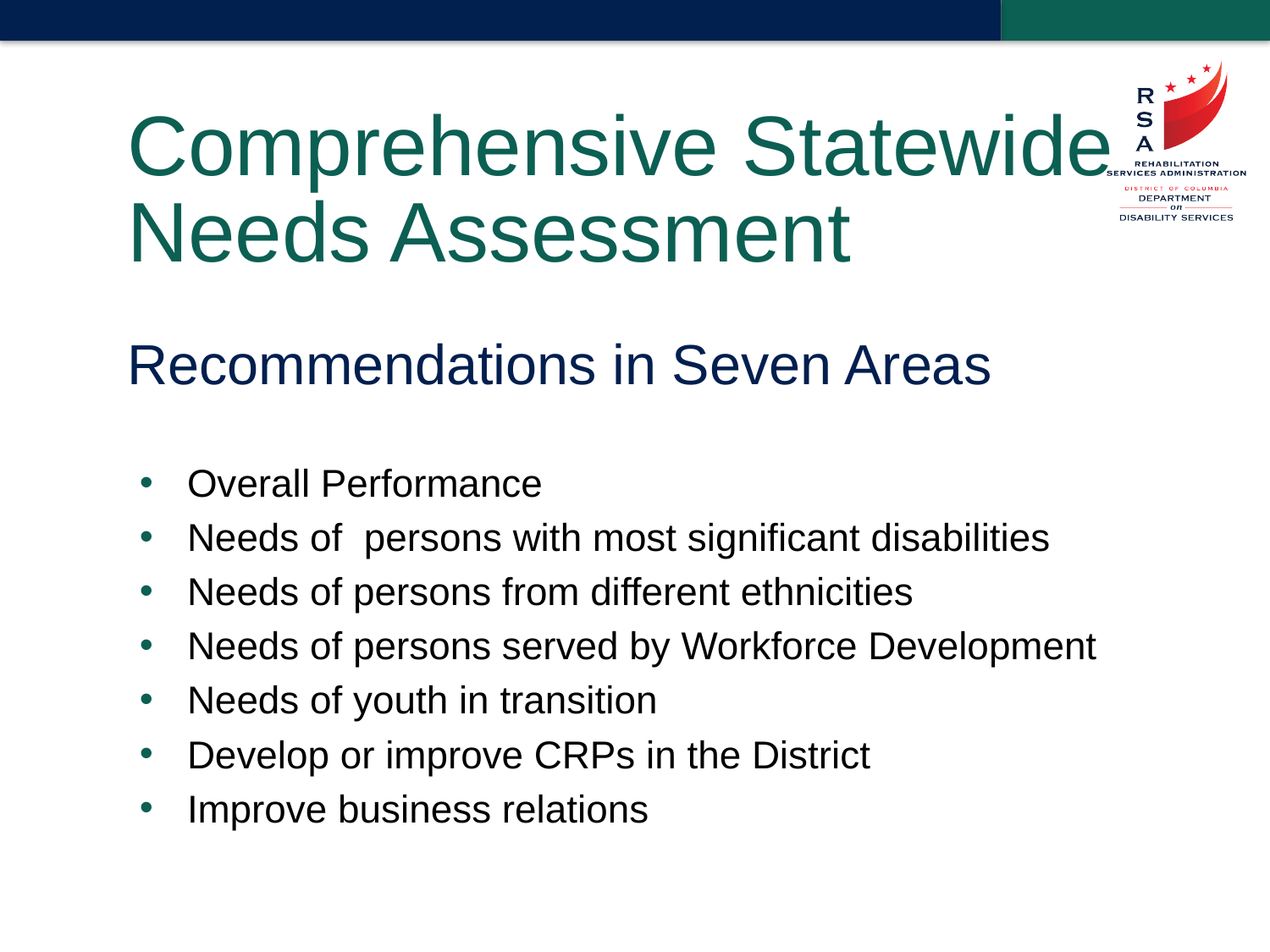

# Comprehensive Statewide Needs Assessment
Recommendations in Seven Areas
Overall Performance
Needs of  persons with most significant disabilities
Needs of persons from different ethnicities
Needs of persons served by Workforce Development
Needs of youth in transition
Develop or improve CRPs in the District
Improve business relations